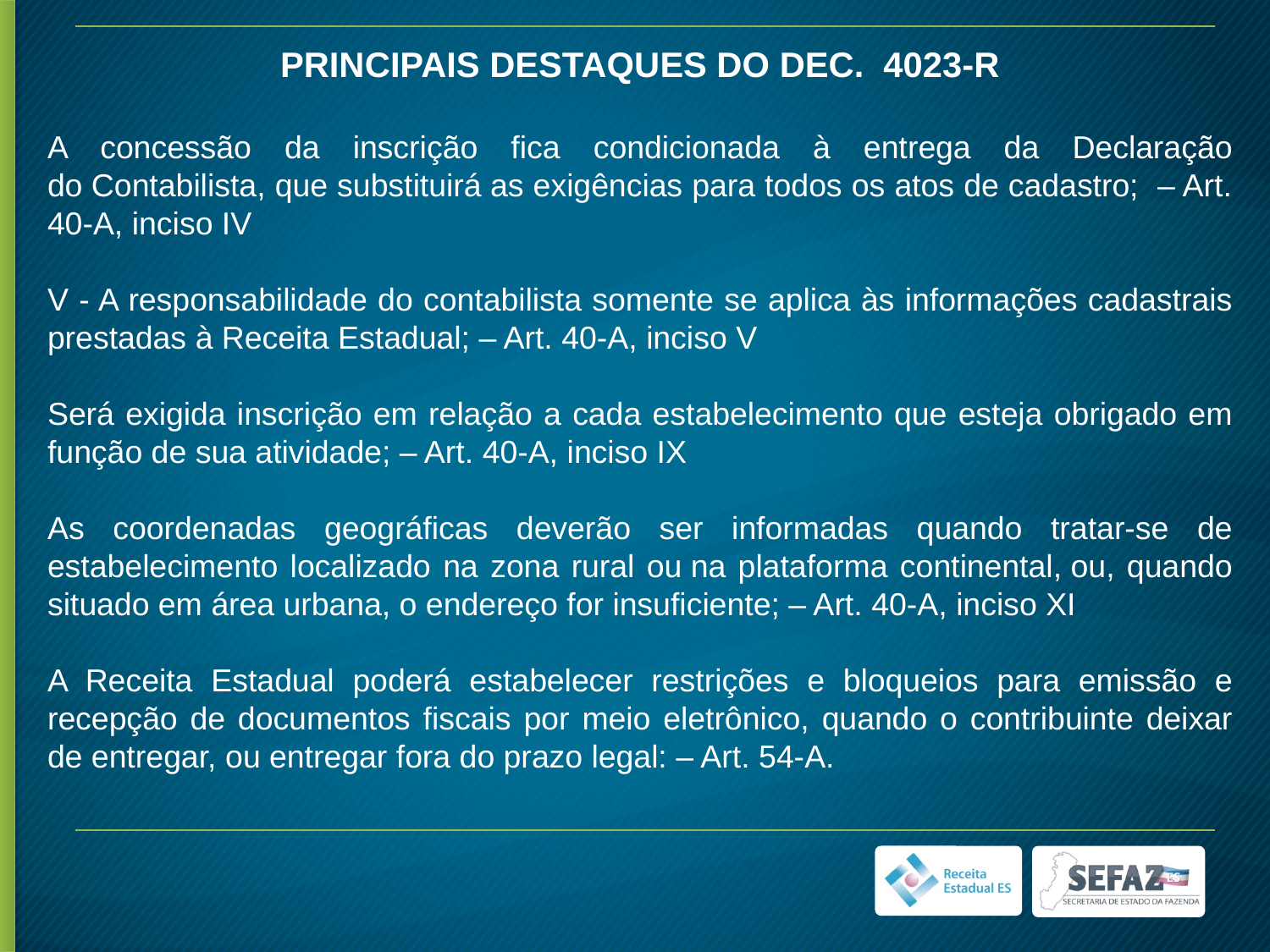

PRINCIPAIS DESTAQUES DO DEC.  4023-R

A concessão da inscrição fica condicionada à entrega da Declaração do Contabilista, que substituirá as exigências para todos os atos de cadastro;  – Art. 40-A, inciso IV

V - A responsabilidade do contabilista somente se aplica às informações cadastrais prestadas à Receita Estadual; – Art. 40-A, inciso V

Será exigida inscrição em relação a cada estabelecimento que esteja obrigado em função de sua atividade; – Art. 40-A, inciso IX

As coordenadas geográficas deverão ser informadas quando tratar-se de estabelecimento localizado na zona rural ou na plataforma continental, ou, quando situado em área urbana, o endereço for insuficiente; – Art. 40-A, inciso XI

A Receita Estadual poderá estabelecer restrições e bloqueios para emissão e recepção de documentos fiscais por meio eletrônico, quando o contribuinte deixar de entregar, ou entregar fora do prazo legal: – Art. 54-A.